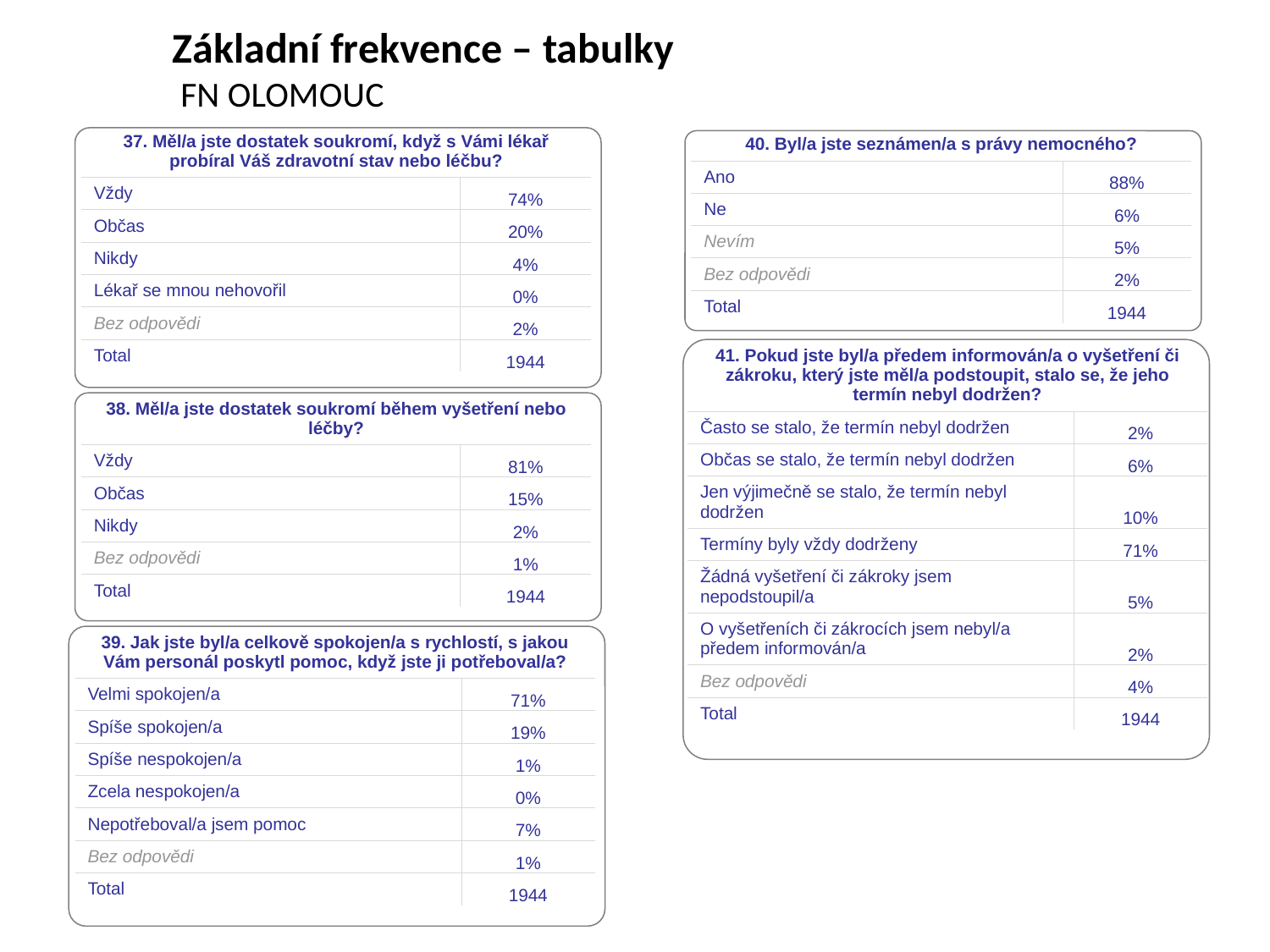

Základní frekvence – tabulky
 FN OLOMOUC
| 37. Měl/a jste dostatek soukromí, když s Vámi lékař probíral Váš zdravotní stav nebo léčbu? |  |
| --- | --- |
| Vždy | 74% |
| Občas | 20% |
| Nikdy | 4% |
| Lékař se mnou nehovořil | 0% |
| Bez odpovědi | 2% |
| Total | 1944 |

| 40. Byl/a jste seznámen/a s právy nemocného? |  |
| --- | --- |
| Ano | 88% |
| Ne | 6% |
| Nevím | 5% |
| Bez odpovědi | 2% |
| Total | 1944 |

| 41. Pokud jste byl/a předem informován/a o vyšetření či zákroku, který jste měl/a podstoupit, stalo se, že jeho termín nebyl dodržen? |  |
| --- | --- |
| Často se stalo, že termín nebyl dodržen | 2% |
| Občas se stalo, že termín nebyl dodržen | 6% |
| Jen výjimečně se stalo, že termín nebyl dodržen | 10% |
| Termíny byly vždy dodrženy | 71% |
| Žádná vyšetření či zákroky jsem nepodstoupil/a | 5% |
| O vyšetřeních či zákrocích jsem nebyl/a předem informován/a | 2% |
| Bez odpovědi | 4% |
| Total | 1944 |
| 38. Měl/a jste dostatek soukromí během vyšetření nebo léčby? |  |
| --- | --- |
| Vždy | 81% |
| Občas | 15% |
| Nikdy | 2% |
| Bez odpovědi | 1% |
| Total | 1944 |

| 39. Jak jste byl/a celkově spokojen/a s rychlostí, s jakou Vám personál poskytl pomoc, když jste ji potřeboval/a? |  |
| --- | --- |
| Velmi spokojen/a | 71% |
| Spíše spokojen/a | 19% |
| Spíše nespokojen/a | 1% |
| Zcela nespokojen/a | 0% |
| Nepotřeboval/a jsem pomoc | 7% |
| Bez odpovědi | 1% |
| Total | 1944 |